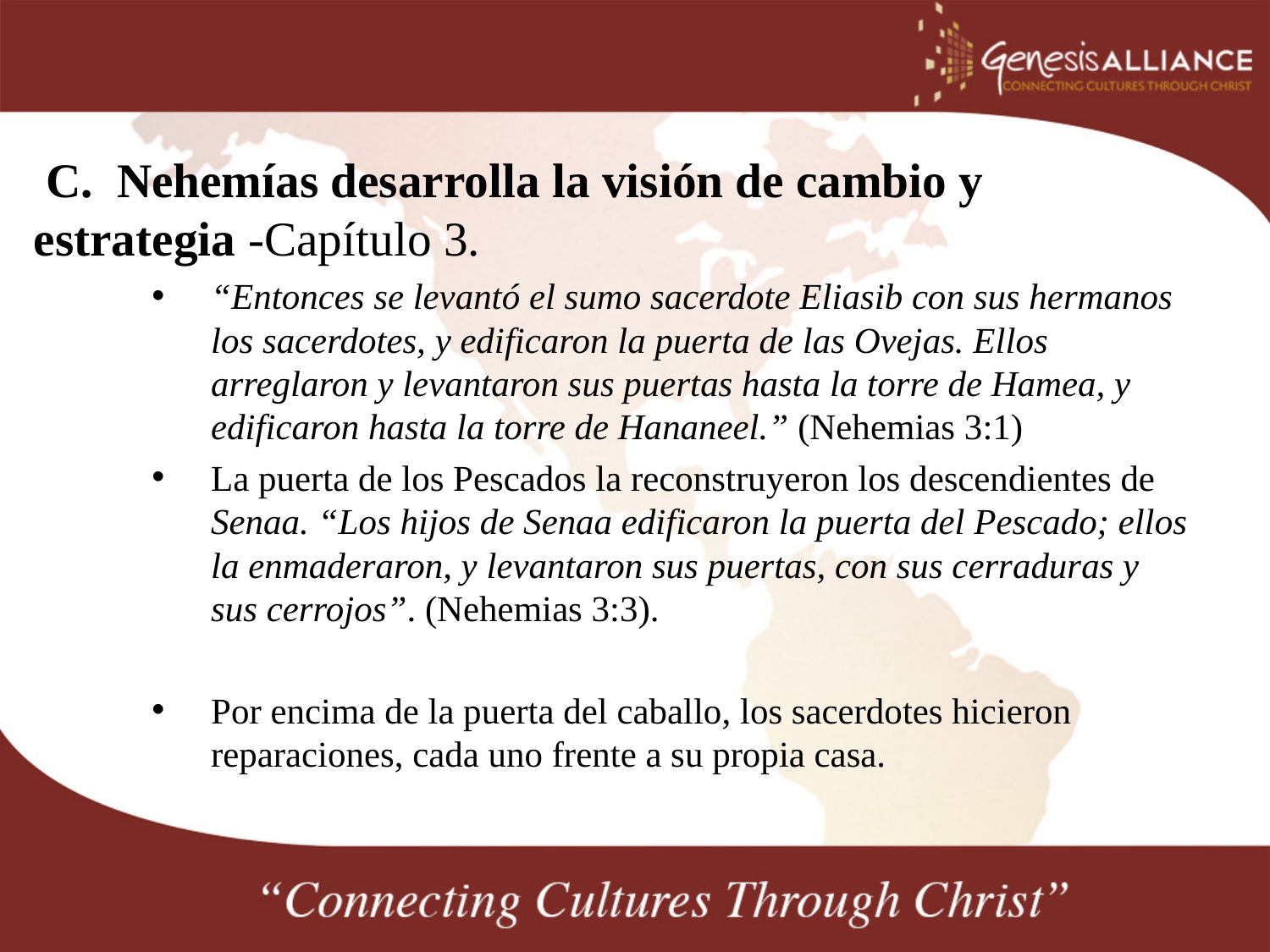

C.  Nehemías desarrolla la visión de cambio y estrategia -Capítulo 3.
“Entonces se levantó el sumo sacerdote Eliasib con sus hermanos los sacerdotes, y edificaron la puerta de las Ovejas. Ellos arreglaron y levantaron sus puertas hasta la torre de Hamea, y edificaron hasta la torre de Hananeel.” (Nehemias 3:1)
La puerta de los Pescados la reconstruyeron los descendientes de Senaa. “Los hijos de Senaa edificaron la puerta del Pescado; ellos la enmaderaron, y levantaron sus puertas, con sus cerraduras y sus cerrojos”. (Nehemias 3:3).

Por encima de la puerta del caballo, los sacerdotes hicieron reparaciones, cada uno frente a su propia casa.